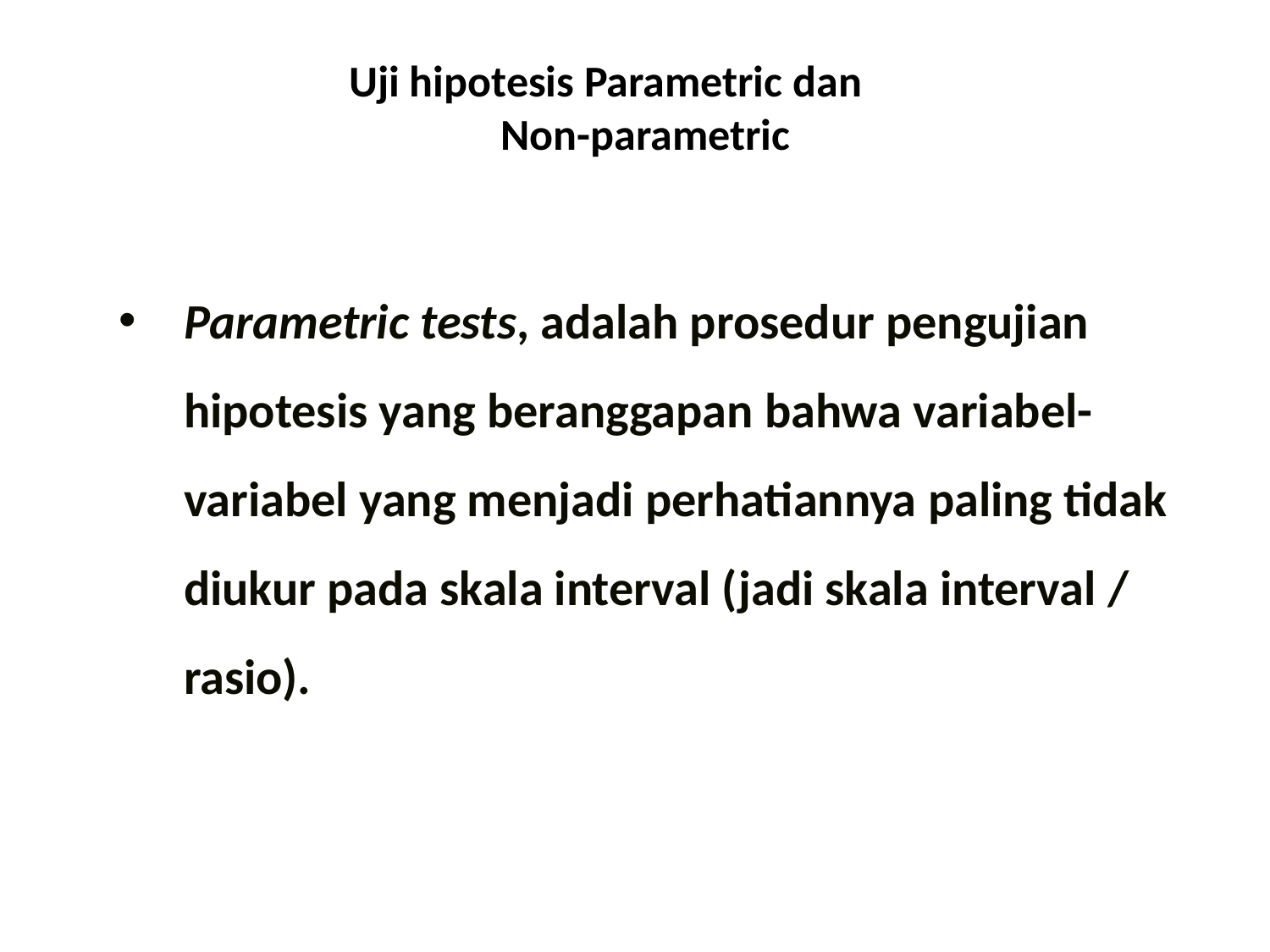

# Uji hipotesis Parametric dan Non-parametric
Parametric tests, adalah prosedur pengujian hipotesis yang beranggapan bahwa variabel-variabel yang menjadi perhatiannya paling tidak diukur pada skala interval (jadi skala interval / rasio).